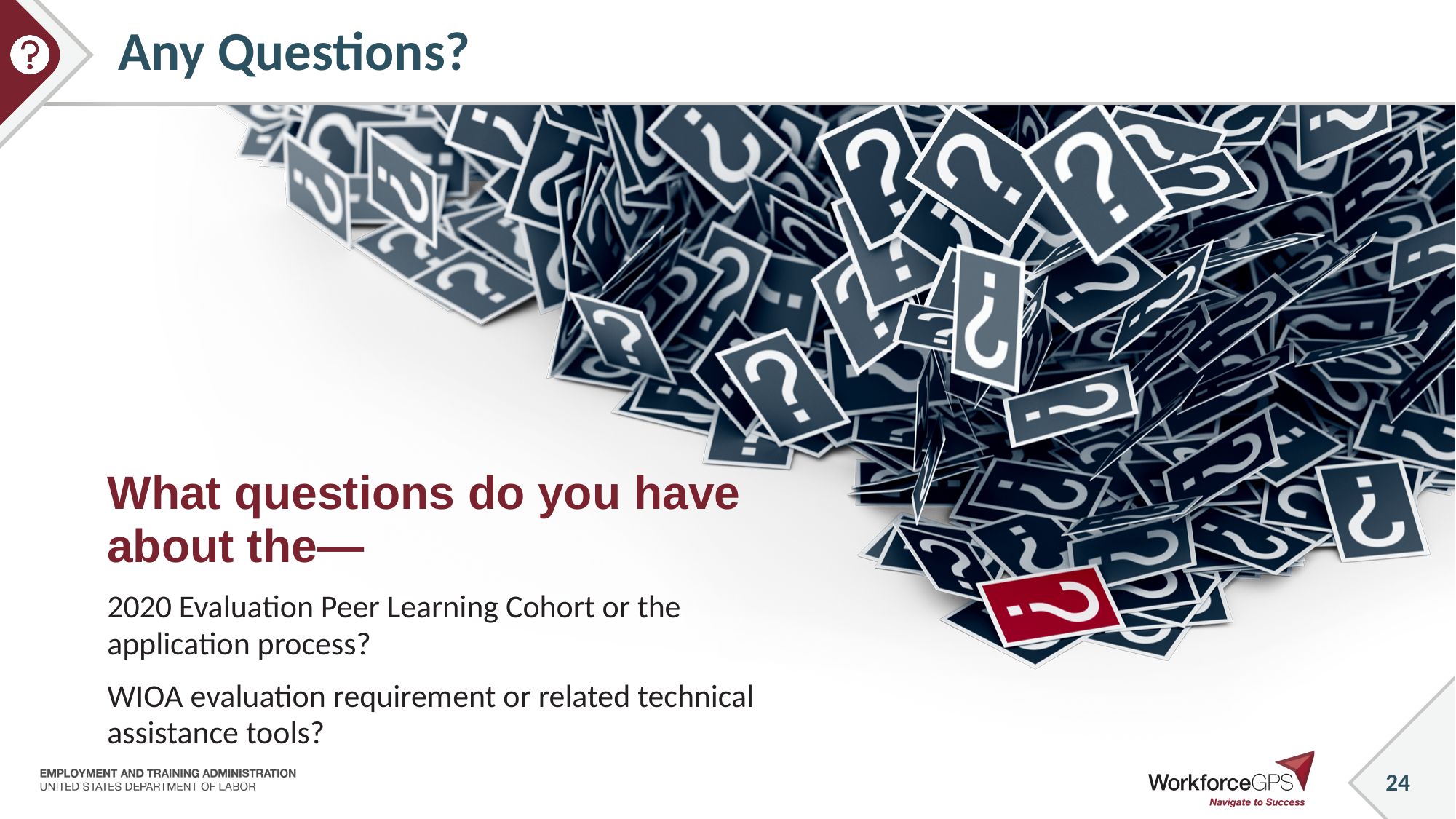

# Any Questions?
What questions do you have about the—
2020 Evaluation Peer Learning Cohort or the application process?
WIOA evaluation requirement or related technical assistance tools?

24